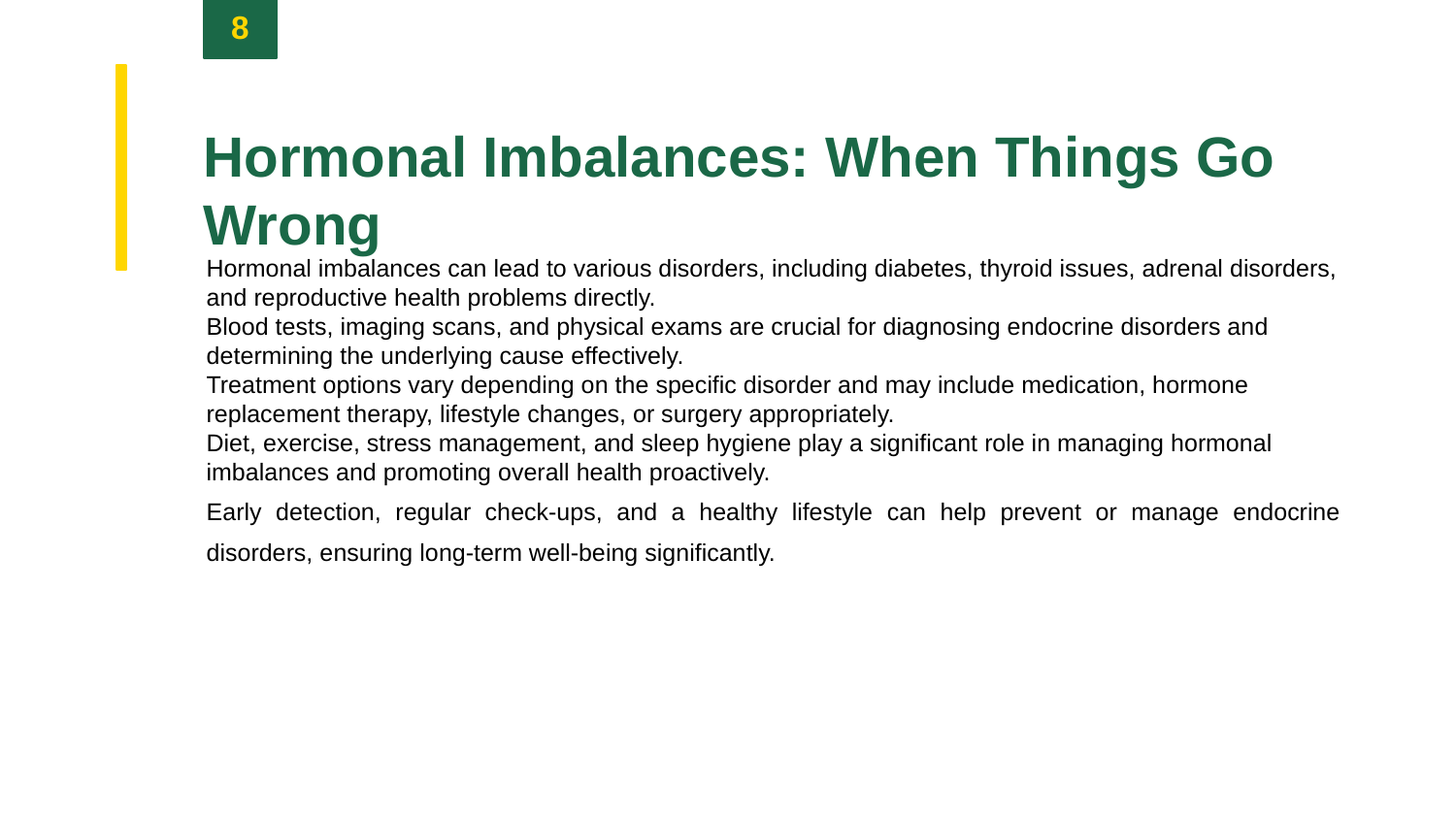

8

Hormonal Imbalances: When Things Go Wrong
Hormonal imbalances can lead to various disorders, including diabetes, thyroid issues, adrenal disorders, and reproductive health problems directly.
Blood tests, imaging scans, and physical exams are crucial for diagnosing endocrine disorders and determining the underlying cause effectively.
Treatment options vary depending on the specific disorder and may include medication, hormone replacement therapy, lifestyle changes, or surgery appropriately.
Diet, exercise, stress management, and sleep hygiene play a significant role in managing hormonal imbalances and promoting overall health proactively.
Early detection, regular check-ups, and a healthy lifestyle can help prevent or manage endocrine disorders, ensuring long-term well-being significantly.